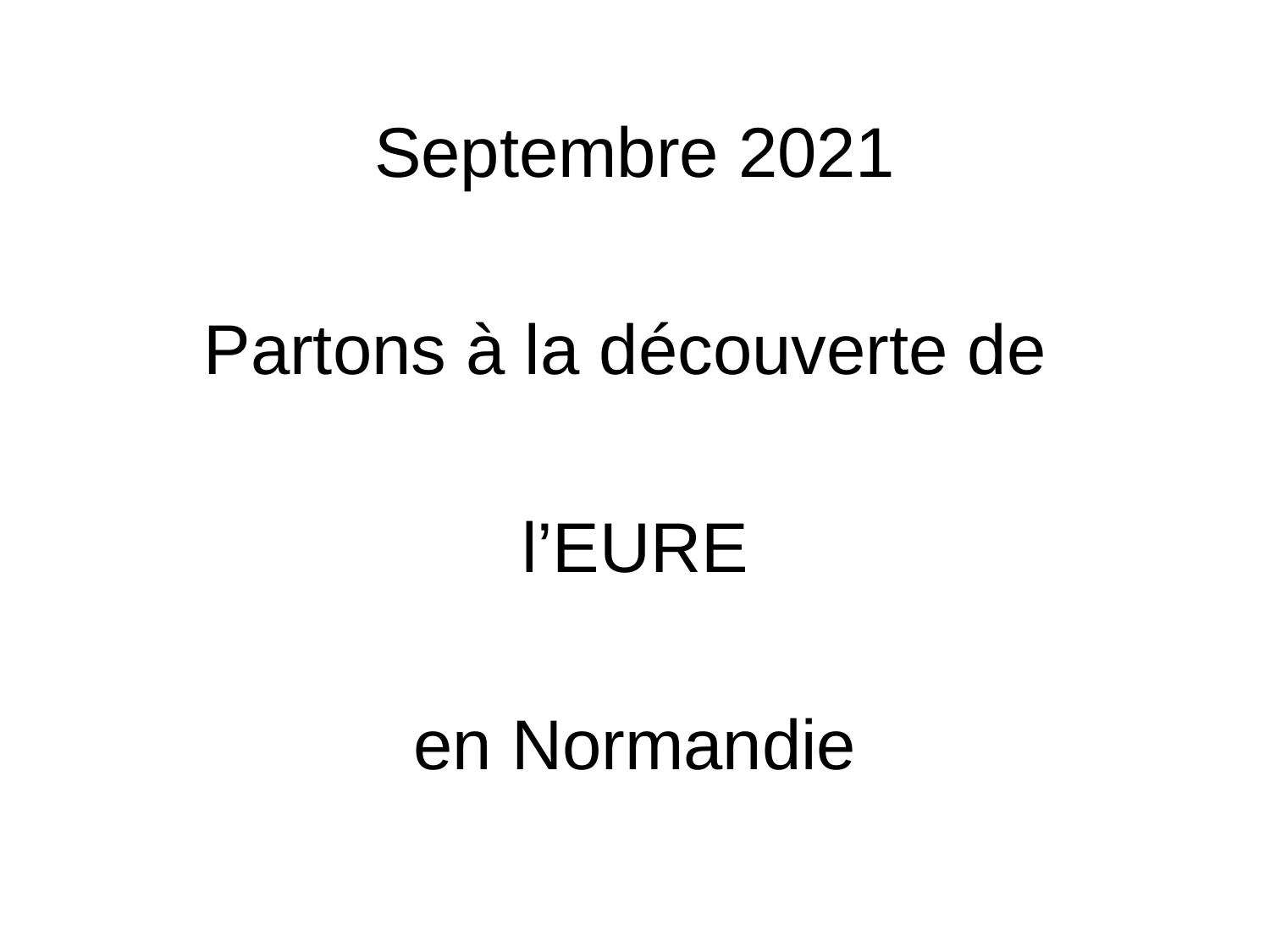

Septembre 2021

Partons à la découverte de

l’EURE

en Normandie